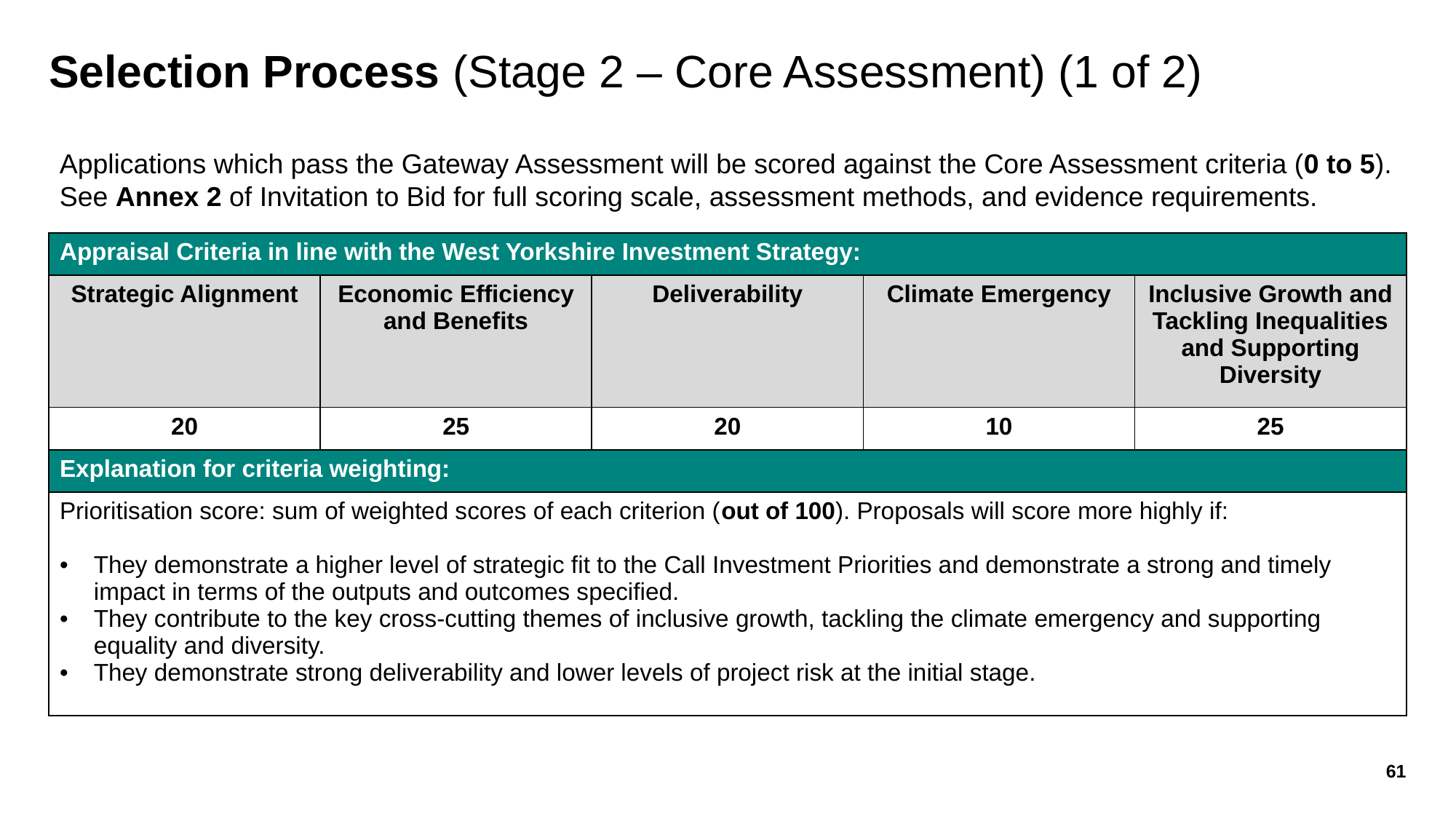

# Selection Process (Stage 2 – Core Assessment) (1 of 2)
Applications which pass the Gateway Assessment will be scored against the Core Assessment criteria (0 to 5). See Annex 2 of Invitation to Bid for full scoring scale, assessment methods, and evidence requirements.
| Appraisal Criteria in line with the West Yorkshire Investment Strategy: |  |  |  |  |
| --- | --- | --- | --- | --- |
| Strategic Alignment | Economic Efficiency and Benefits | Deliverability | Climate Emergency | Inclusive Growth and Tackling Inequalities and Supporting Diversity |
| 20 | 25 | 20 | 10 | 25 |
| Explanation for criteria weighting: |  |  |  |  |
| Prioritisation score: sum of weighted scores of each criterion (out of 100). Proposals will score more highly if: They demonstrate a higher level of strategic fit to the Call Investment Priorities and demonstrate a strong and timely impact in terms of the outputs and outcomes specified. They contribute to the key cross-cutting themes of inclusive growth, tackling the climate emergency and supporting equality and diversity. They demonstrate strong deliverability and lower levels of project risk at the initial stage. |  |  |  |  |